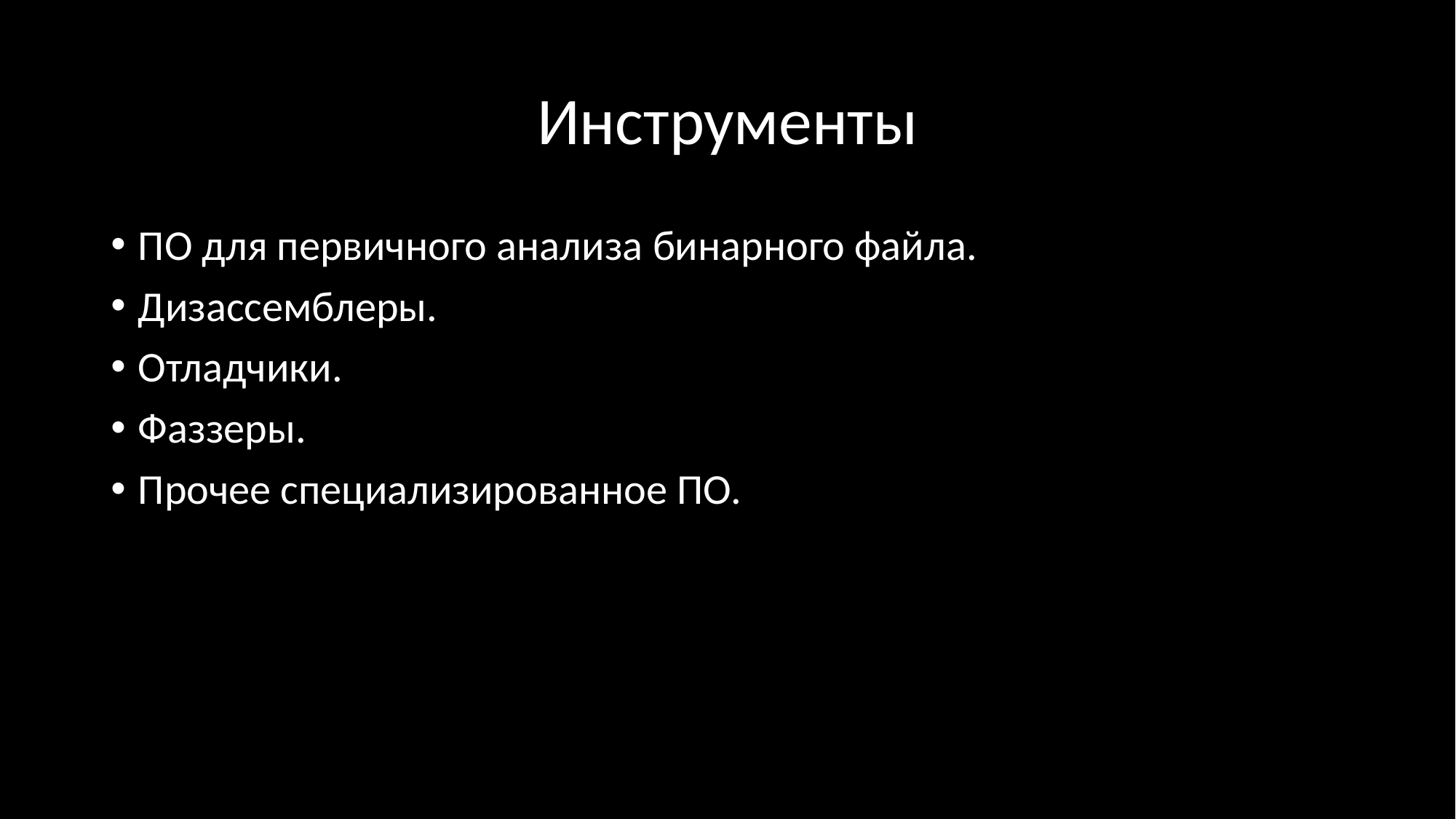

# Инструменты
ПО для первичного анализа бинарного файла.
Дизассемблеры.
Отладчики.
Фаззеры.
Прочее специализированное ПО.